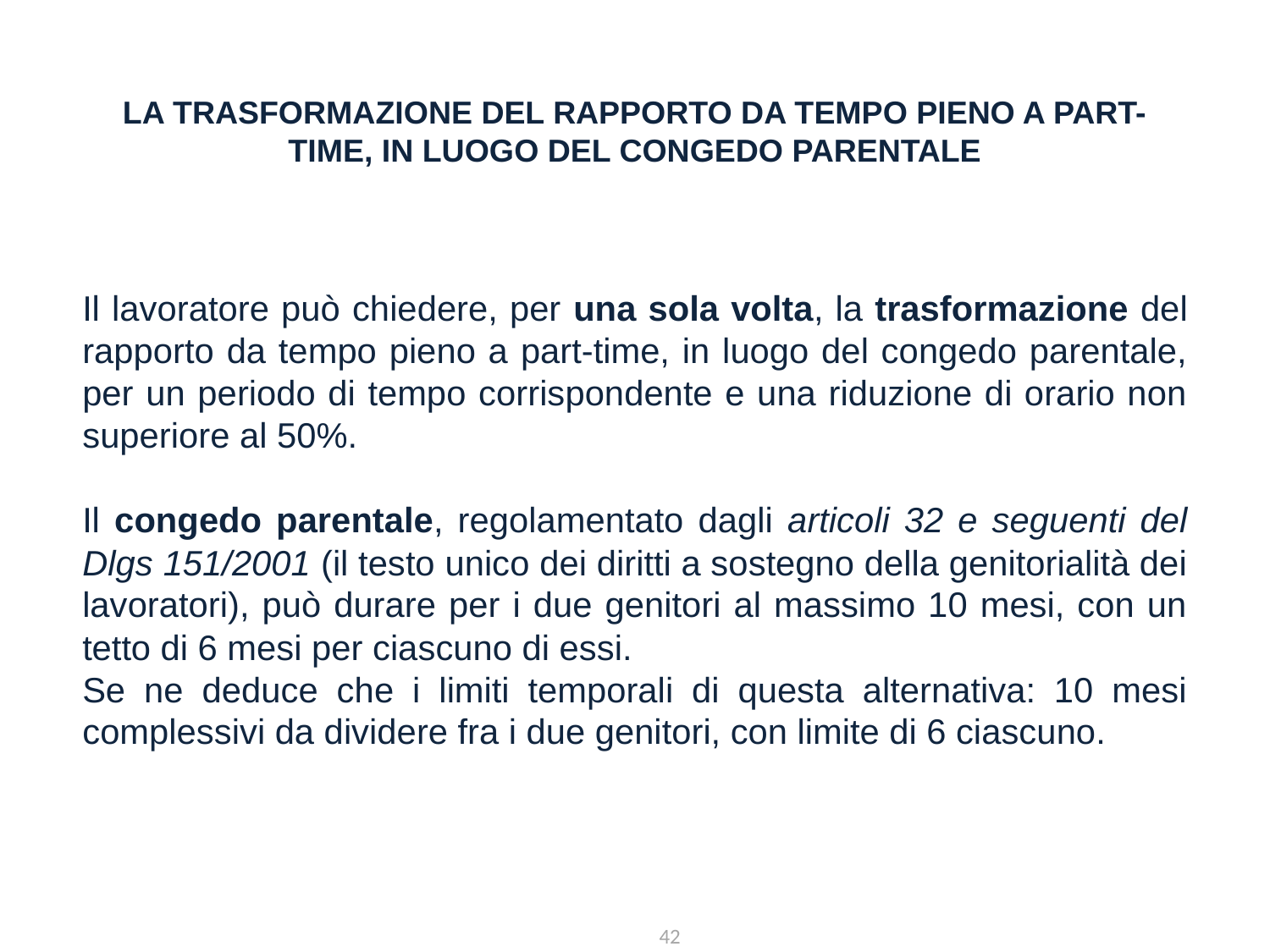

la trasformazione del rapporto da tempo pieno a part-time, in luogo del congedo parentale

Il lavoratore può chiedere, per una sola volta, la trasformazione del rapporto da tempo pieno a part-time, in luogo del congedo parentale, per un periodo di tempo corrispondente e una riduzione di orario non superiore al 50%.

Il congedo parentale, regolamentato dagli articoli 32 e seguenti del Dlgs 151/2001 (il testo unico dei diritti a sostegno della genitorialità dei lavoratori), può durare per i due genitori al massimo 10 mesi, con un tetto di 6 mesi per ciascuno di essi.
Se ne deduce che i limiti temporali di questa alternativa: 10 mesi complessivi da dividere fra i due genitori, con limite di 6 ciascuno.

42